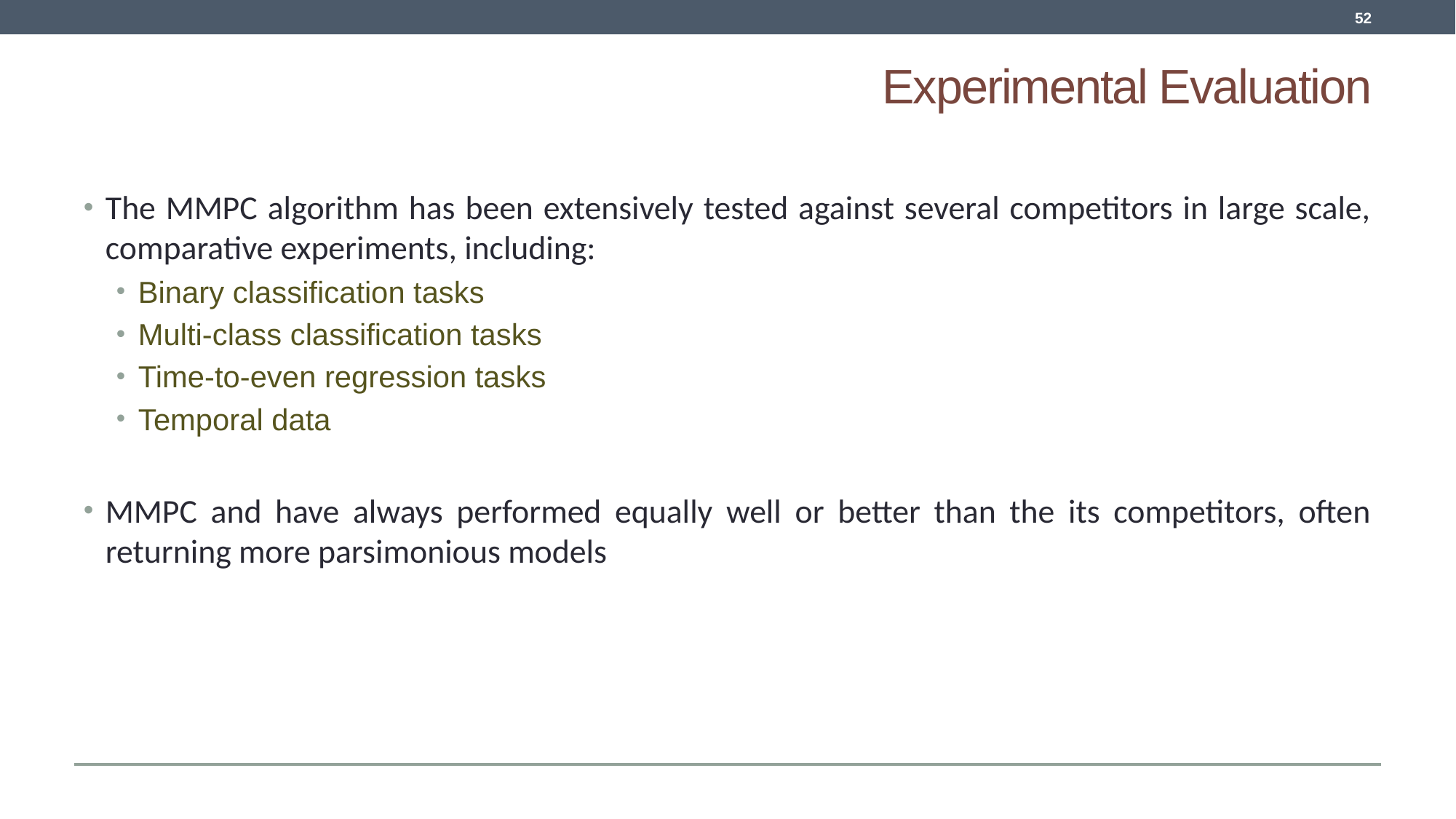

52
# Experimental Evaluation

The MMPC algorithm has been extensively tested against several competitors in large scale, comparative experiments, including:
Binary classification tasks
Multi-class classification tasks
Time-to-even regression tasks
Temporal data

MMPC and have always performed equally well or better than the its competitors, often returning more parsimonious models